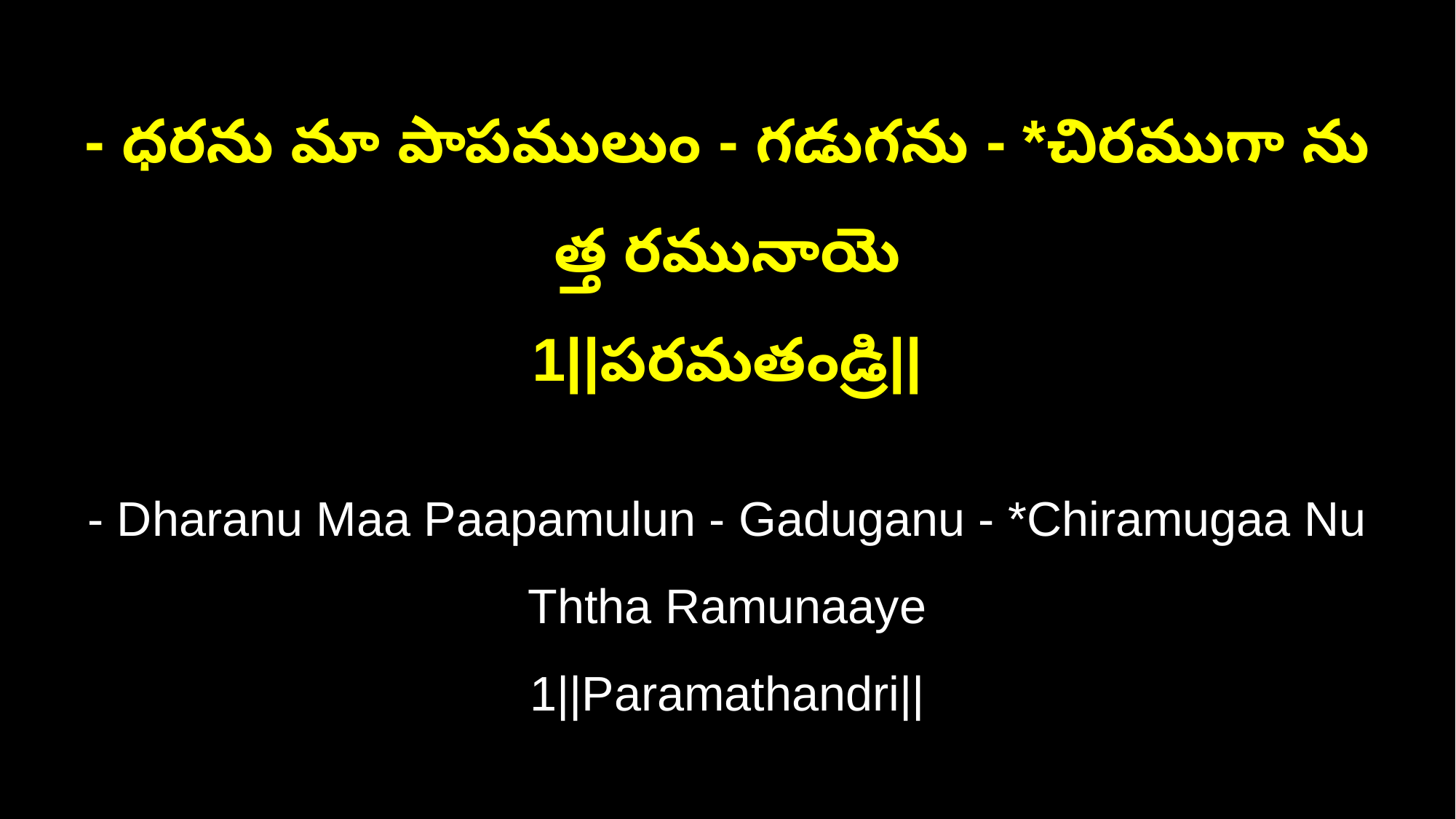

- ధరను మా పాపములుం - గడుగను - *చిరముగా ను త్త రమునాయె
1||పరమతండ్రి||
- Dharanu Maa Paapamulun - Gaduganu - *Chiramugaa Nu Ththa Ramunaaye
1||Paramathandri||